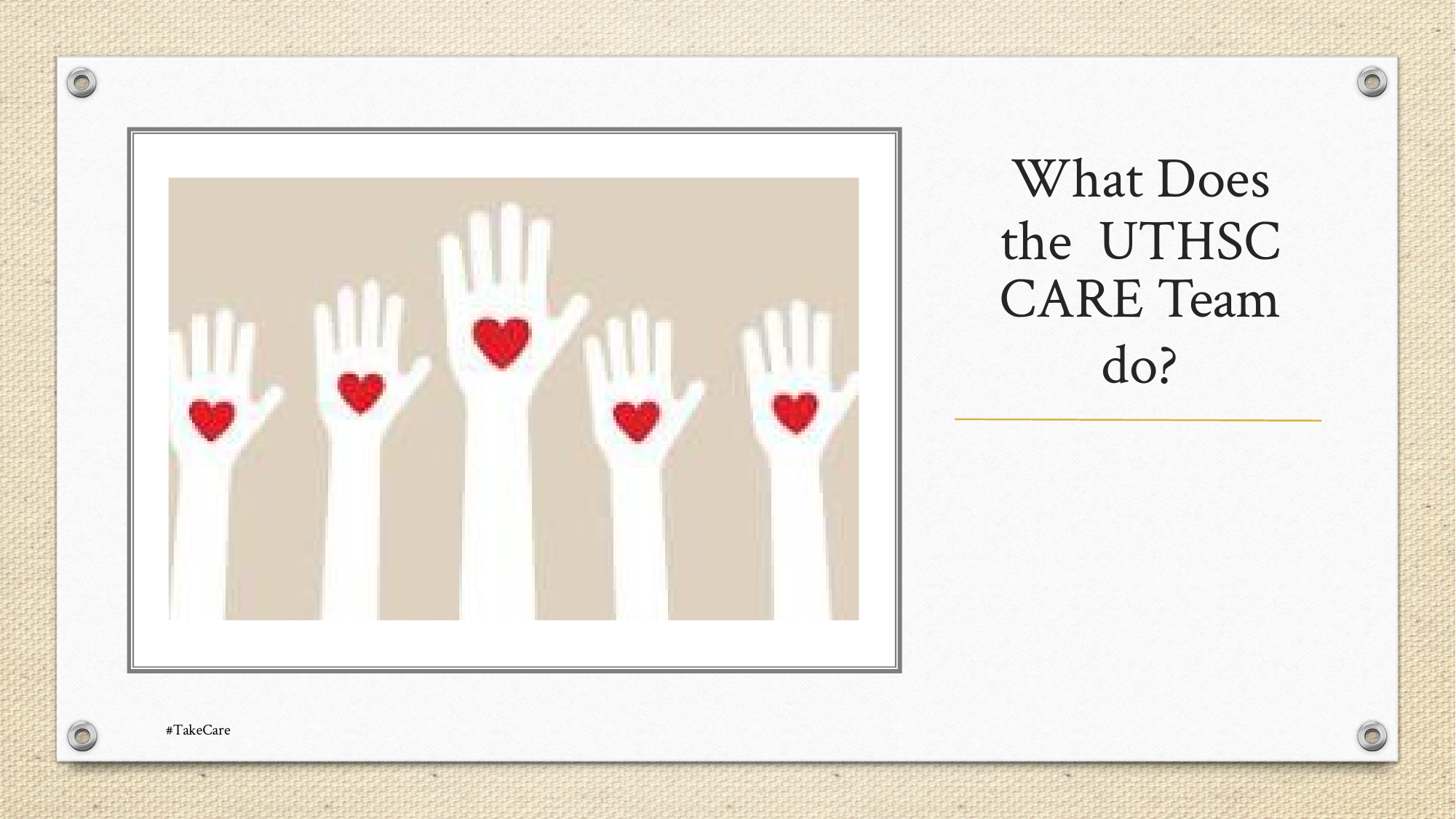

What Does the  UTHSC
CARE Team
do?
#TakeCare